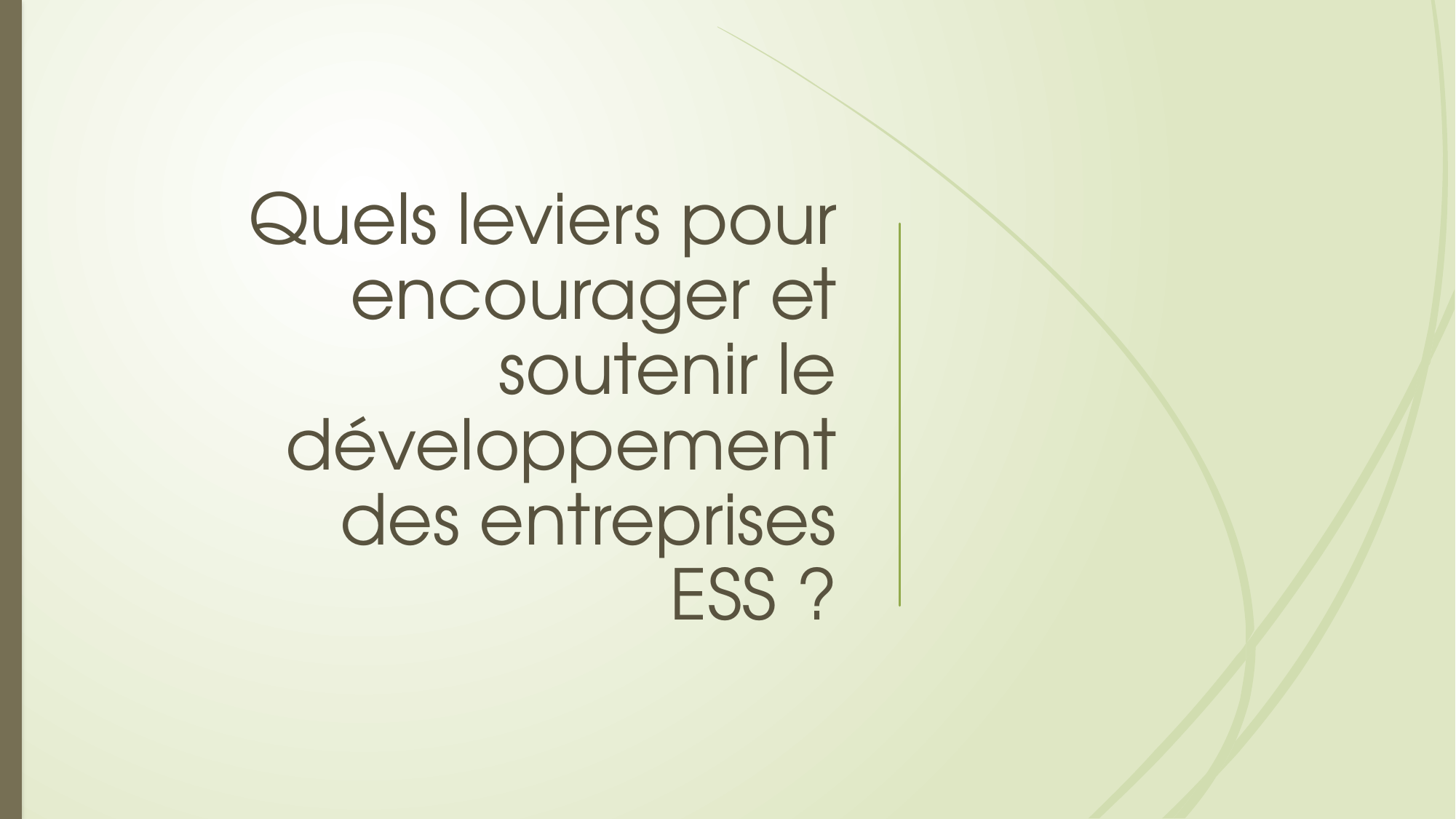

# Quels leviers pour encourager et soutenir le développement des entreprises ESS ?
13